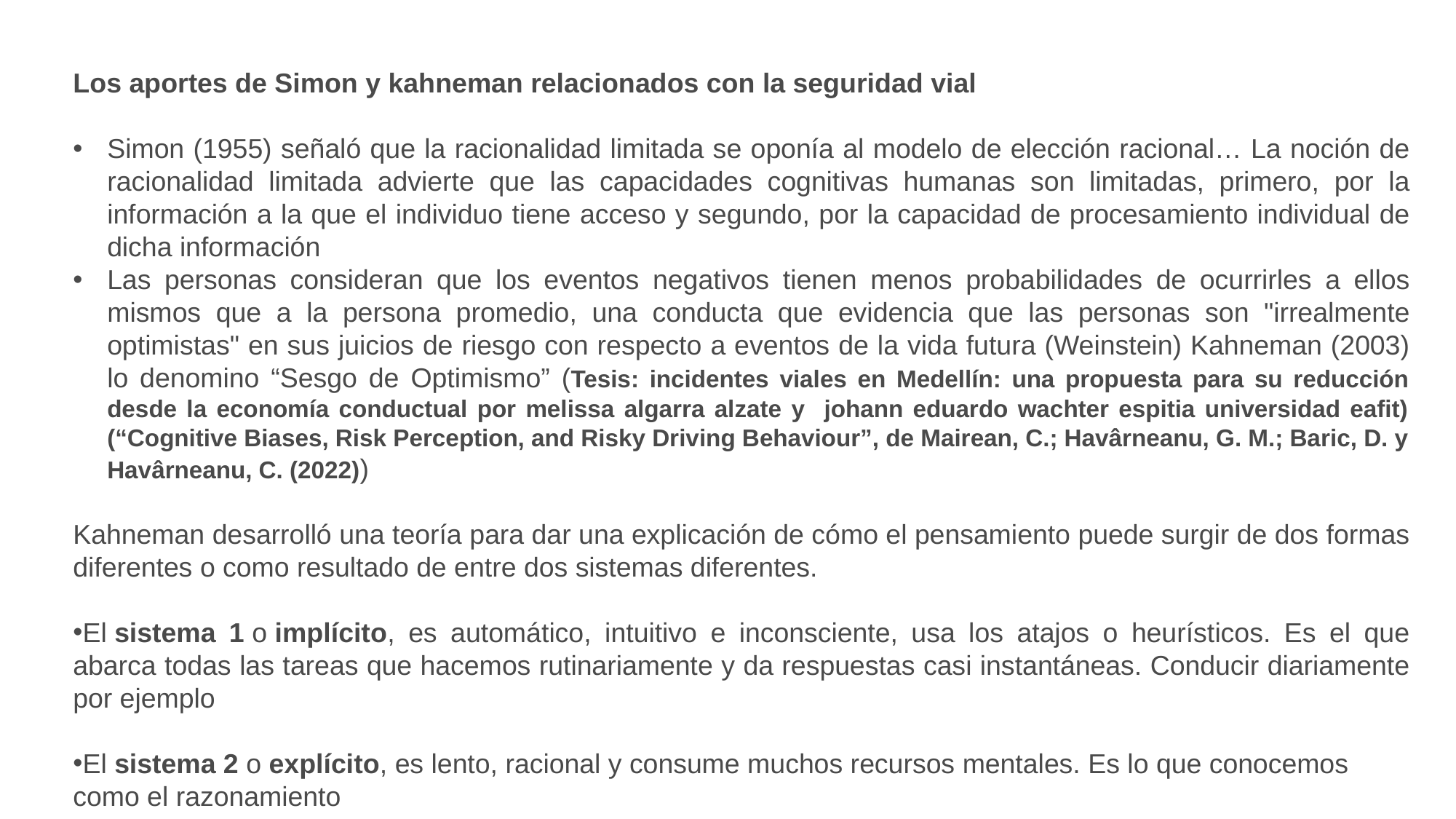

Los aportes de Simon y kahneman relacionados con la seguridad vial

Simon (1955) señaló que la racionalidad limitada se oponía al modelo de elección racional… La noción de racionalidad limitada advierte que las capacidades cognitivas humanas son limitadas, primero, por la información a la que el individuo tiene acceso y segundo, por la capacidad de procesamiento individual de dicha información
Las personas consideran que los eventos negativos tienen menos probabilidades de ocurrirles a ellos mismos que a la persona promedio, una conducta que evidencia que las personas son "irrealmente optimistas" en sus juicios de riesgo con respecto a eventos de la vida futura (Weinstein) Kahneman (2003) lo denomino “Sesgo de Optimismo” (Tesis: incidentes viales en Medellín: una propuesta para su reducción desde la economía conductual por melissa algarra alzate y  johann eduardo wachter espitia universidad eafit) (“Cognitive Biases, Risk Perception, and Risky Driving Behaviour”, de Mairean, C.; Havârneanu, G. M.; Baric, D. y Havârneanu, C. (2022))

Kahneman desarrolló una teoría para dar una explicación de cómo el pensamiento puede surgir de dos formas diferentes o como resultado de entre dos sistemas diferentes.

El sistema 1 o implícito, es automático, intuitivo e inconsciente, usa los atajos o heurísticos. Es el que abarca todas las tareas que hacemos rutinariamente y da respuestas casi instantáneas. Conducir diariamente por ejemplo

El sistema 2 o explícito, es lento, racional y consume muchos recursos mentales. Es lo que conocemos como el razonamiento